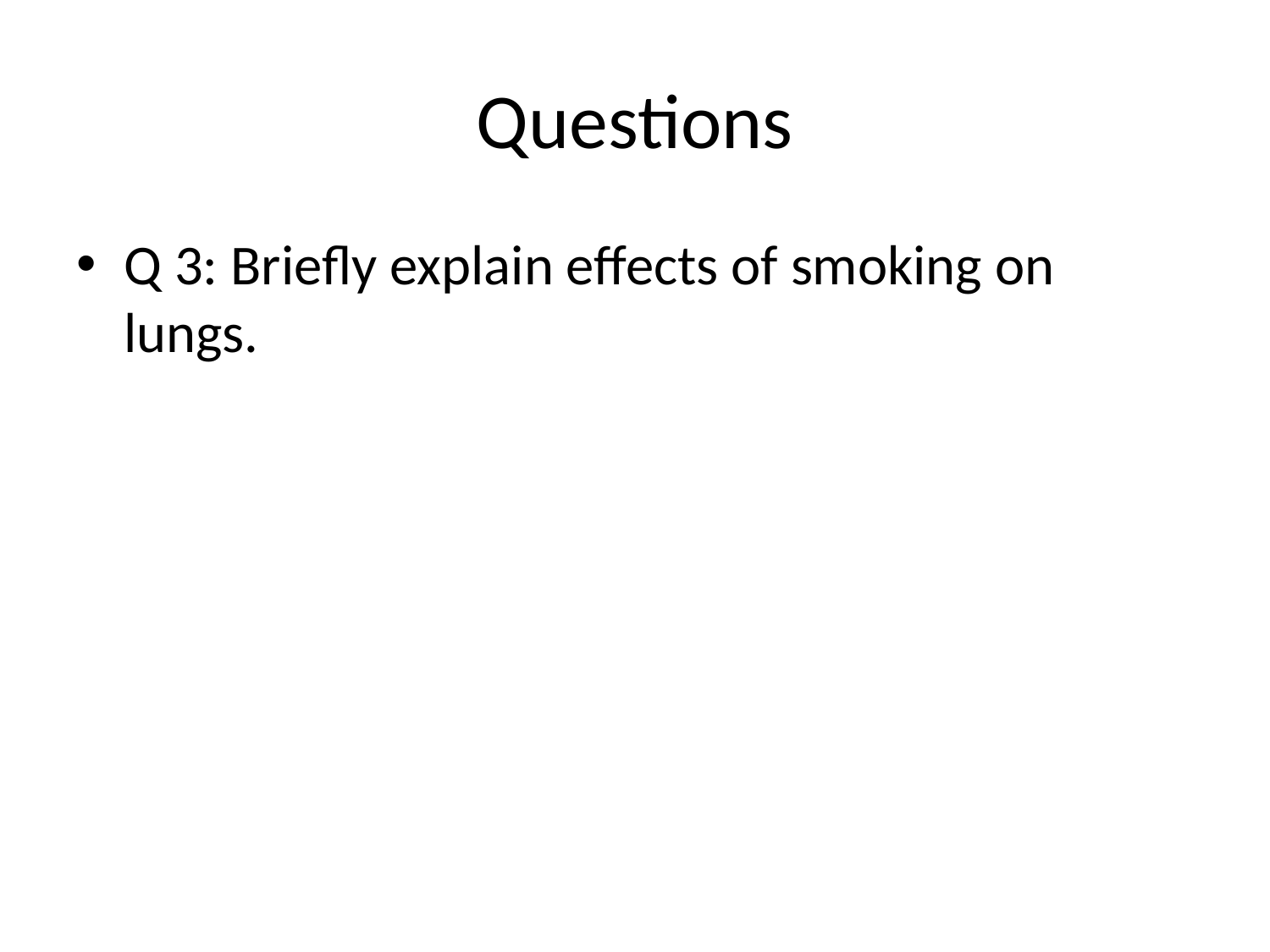

# Questions
Q 3: Briefly explain effects of smoking on lungs.